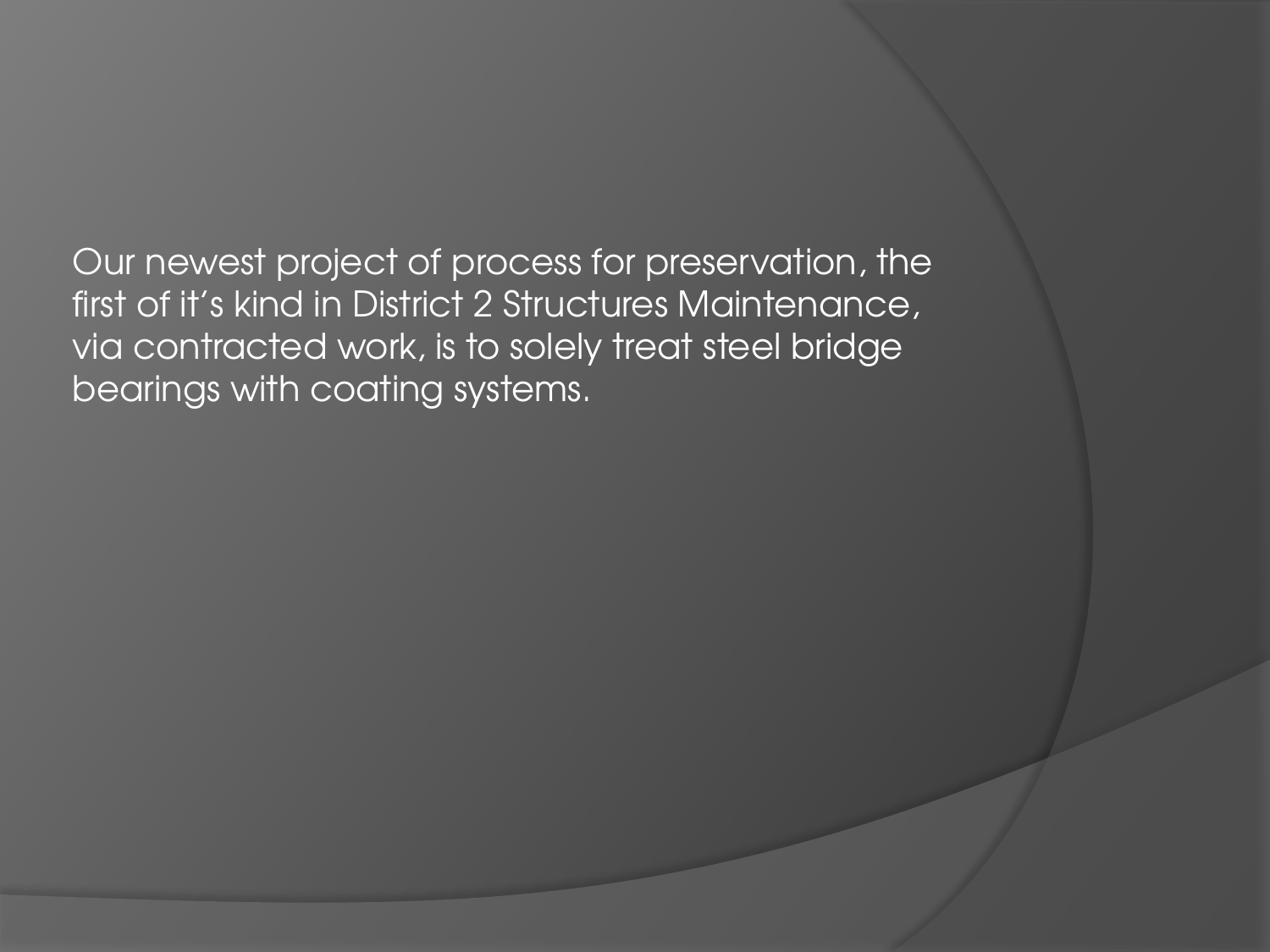

Our newest project of process for preservation, the first of it’s kind in District 2 Structures Maintenance, via contracted work, is to solely treat steel bridge bearings with coating systems.